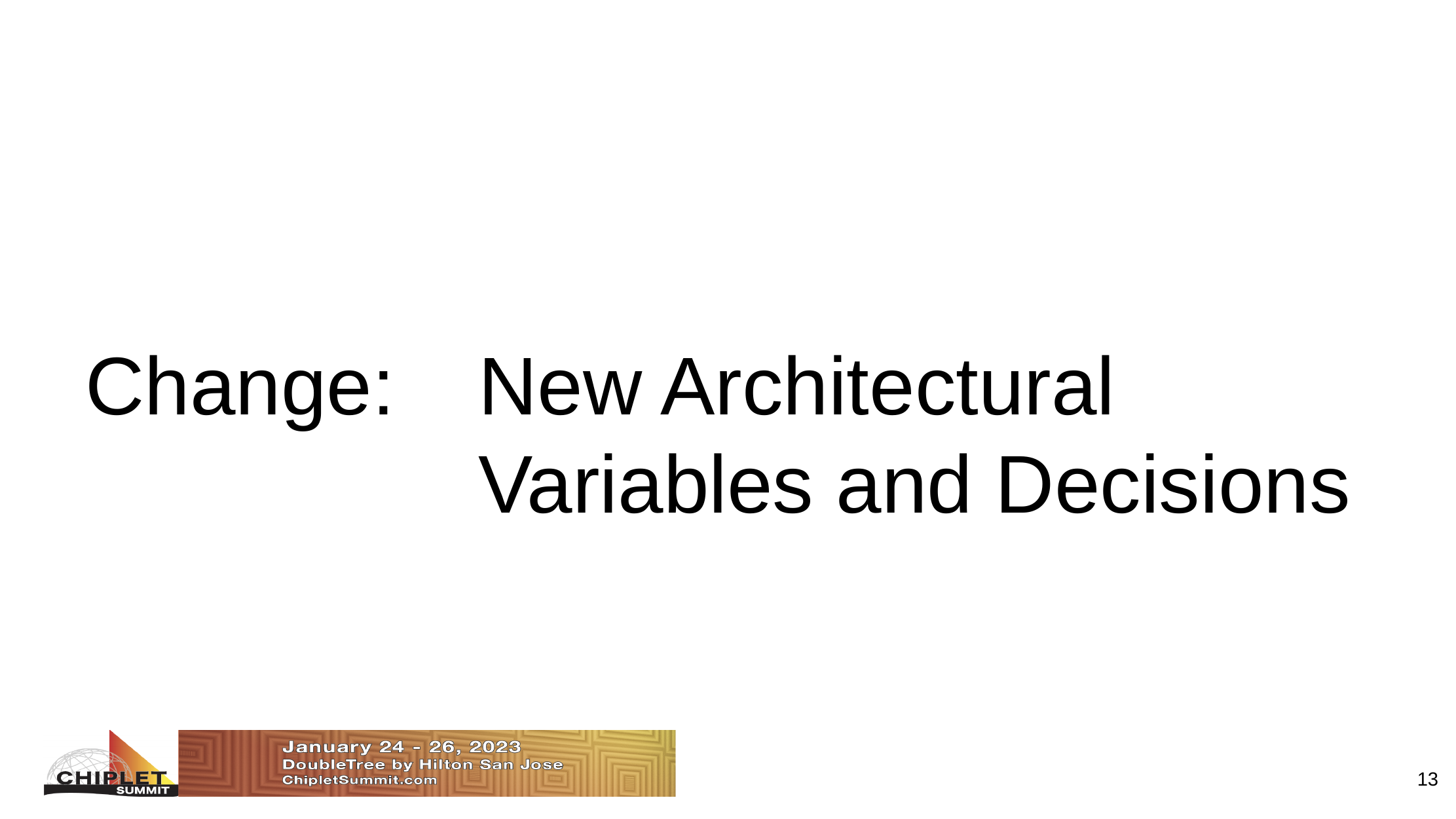

#
Change:	New Architectural
				Variables and Decisions
13